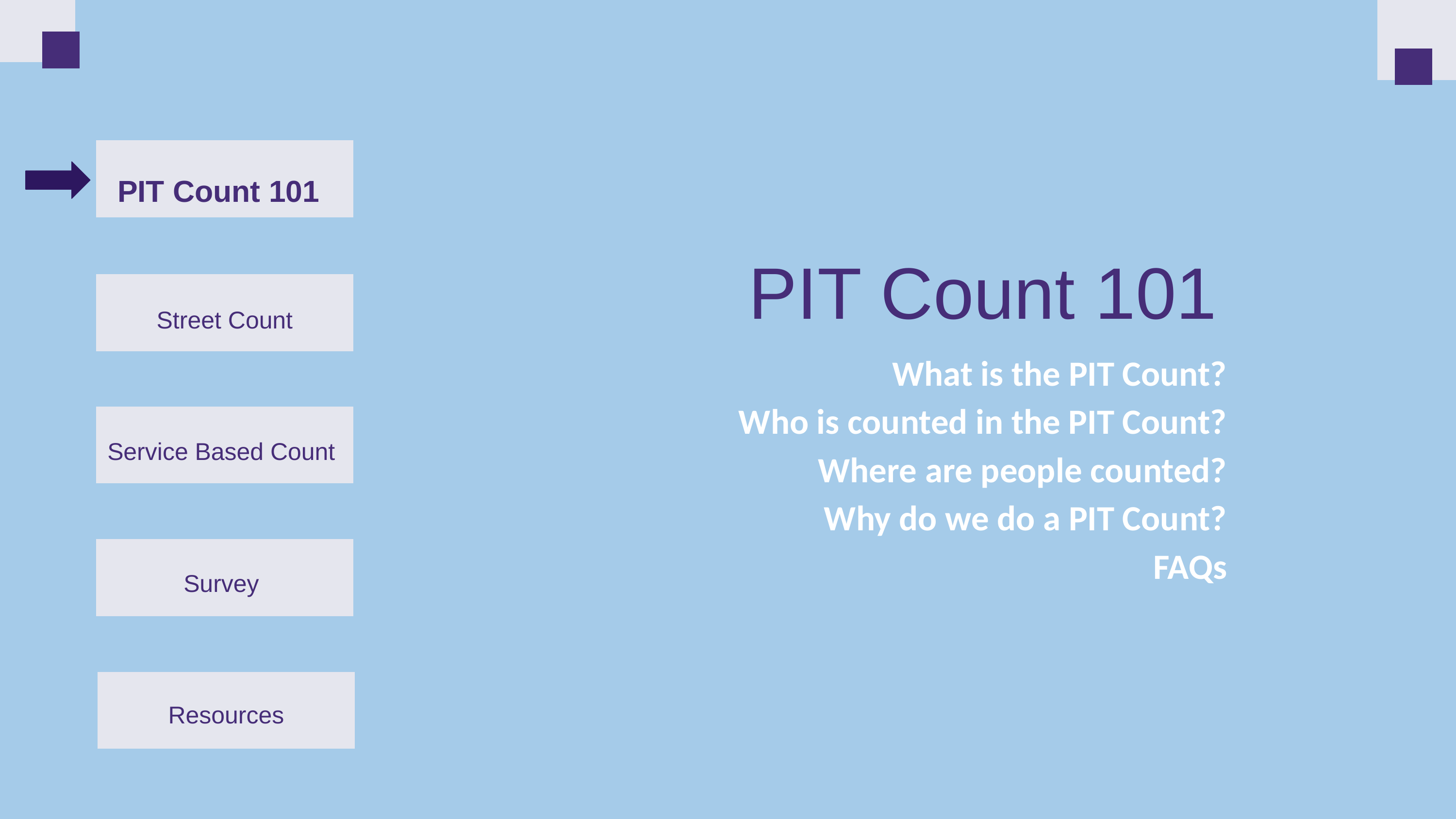

PIT Count 101
PIT Count 101

Street Count
What is the PIT Count?
Who is counted in the PIT Count?
Where are people counted?
Why do we do a PIT Count?
FAQs

Service Based Count

Survey

Resources